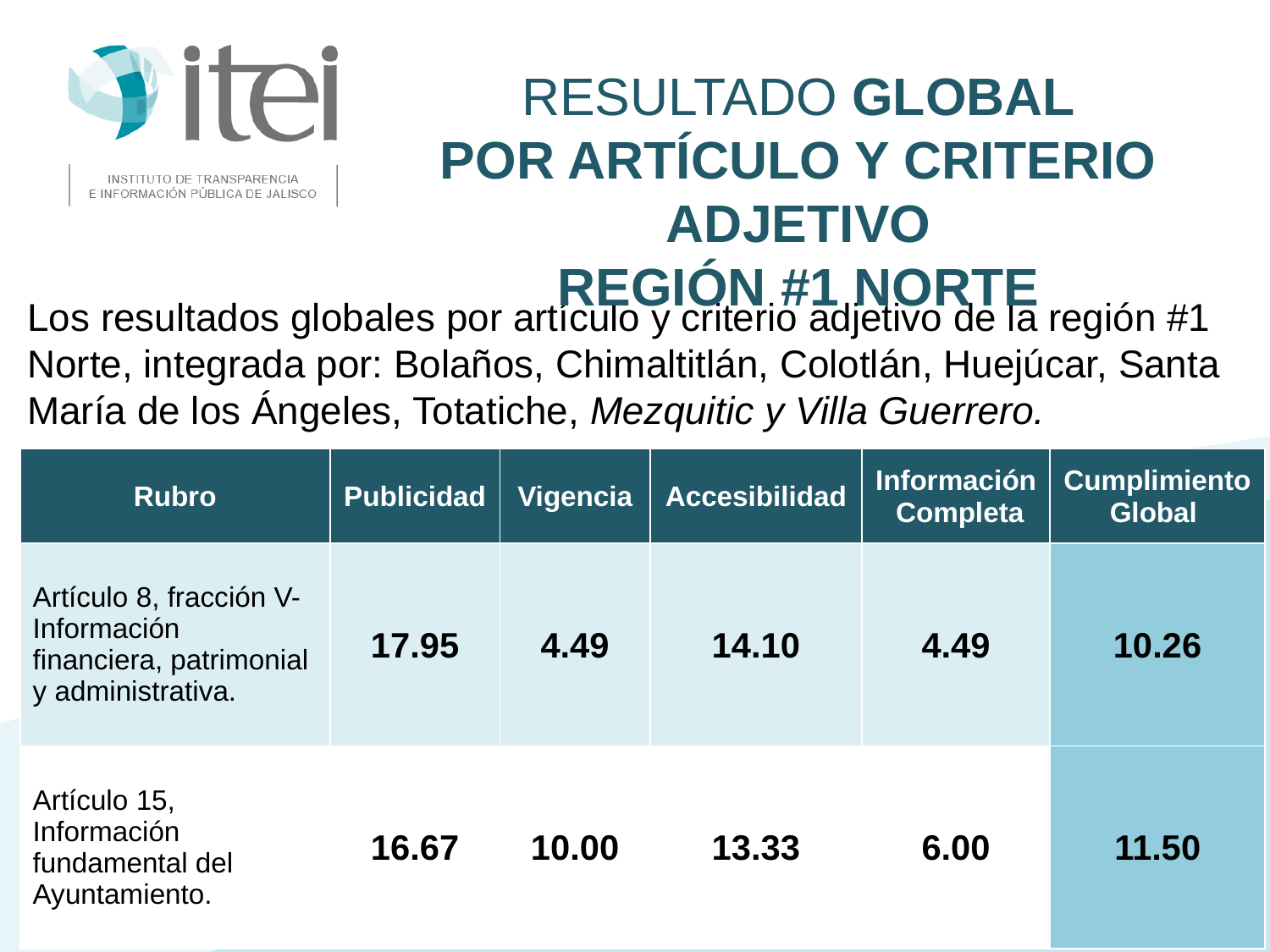

Resultado Global
Por Artículo y Criterio Adjetivo
Región #1 Norte
Los resultados globales por artículo y criterio adjetivo de la región #1 Norte, integrada por: Bolaños, Chimaltitlán, Colotlán, Huejúcar, Santa María de los Ángeles, Totatiche, Mezquitic y Villa Guerrero.
| Rubro | Publicidad | Vigencia | Accesibilidad | Información Completa | Cumplimiento Global |
| --- | --- | --- | --- | --- | --- |
| Artículo 8, fracción V- Información financiera, patrimonial y administrativa. | 17.95 | 4.49 | 14.10 | 4.49 | 10.26 |
| Artículo 15, Información fundamental del Ayuntamiento. | 16.67 | 10.00 | 13.33 | 6.00 | 11.50 |